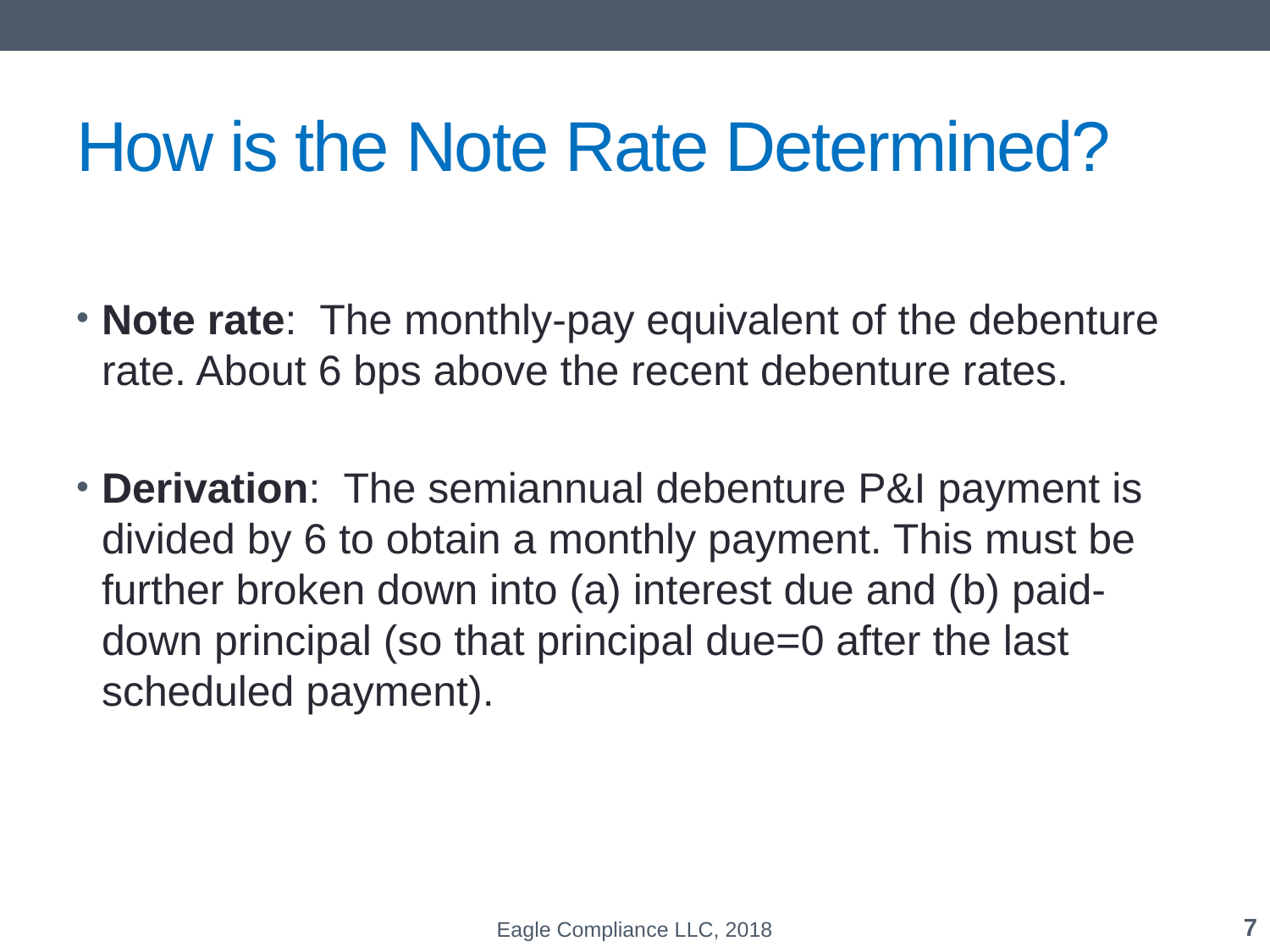

# How is the Note Rate Determined?
Note rate:  The monthly-pay equivalent of the debenture rate. About 6 bps above the recent debenture rates.

Derivation:  The semiannual debenture P&I payment is divided by 6 to obtain a monthly payment. This must be further broken down into (a) interest due and (b) paid-down principal (so that principal due=0 after the last scheduled payment).
7
Eagle Compliance LLC, 2018